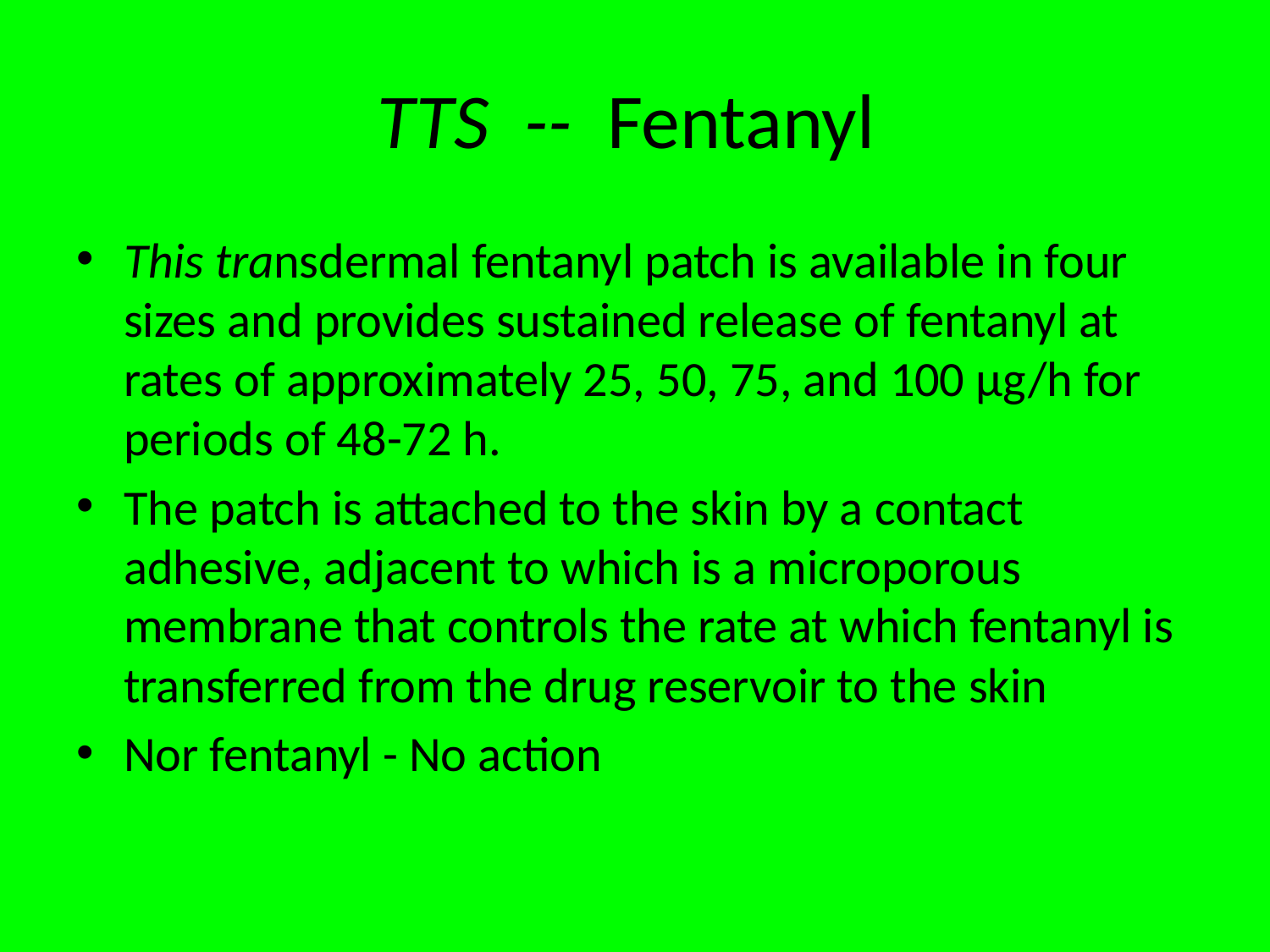

# TTS  --  Fentanyl
This transdermal fentanyl patch is available in four sizes and provides sustained release of fentanyl at rates of approximately 25, 50, 75, and 100 µg/h for periods of 48-72 h.
The patch is attached to the skin by a contact adhesive, adjacent to which is a microporous membrane that controls the rate at which fentanyl is transferred from the drug reservoir to the skin
Nor fentanyl - No action